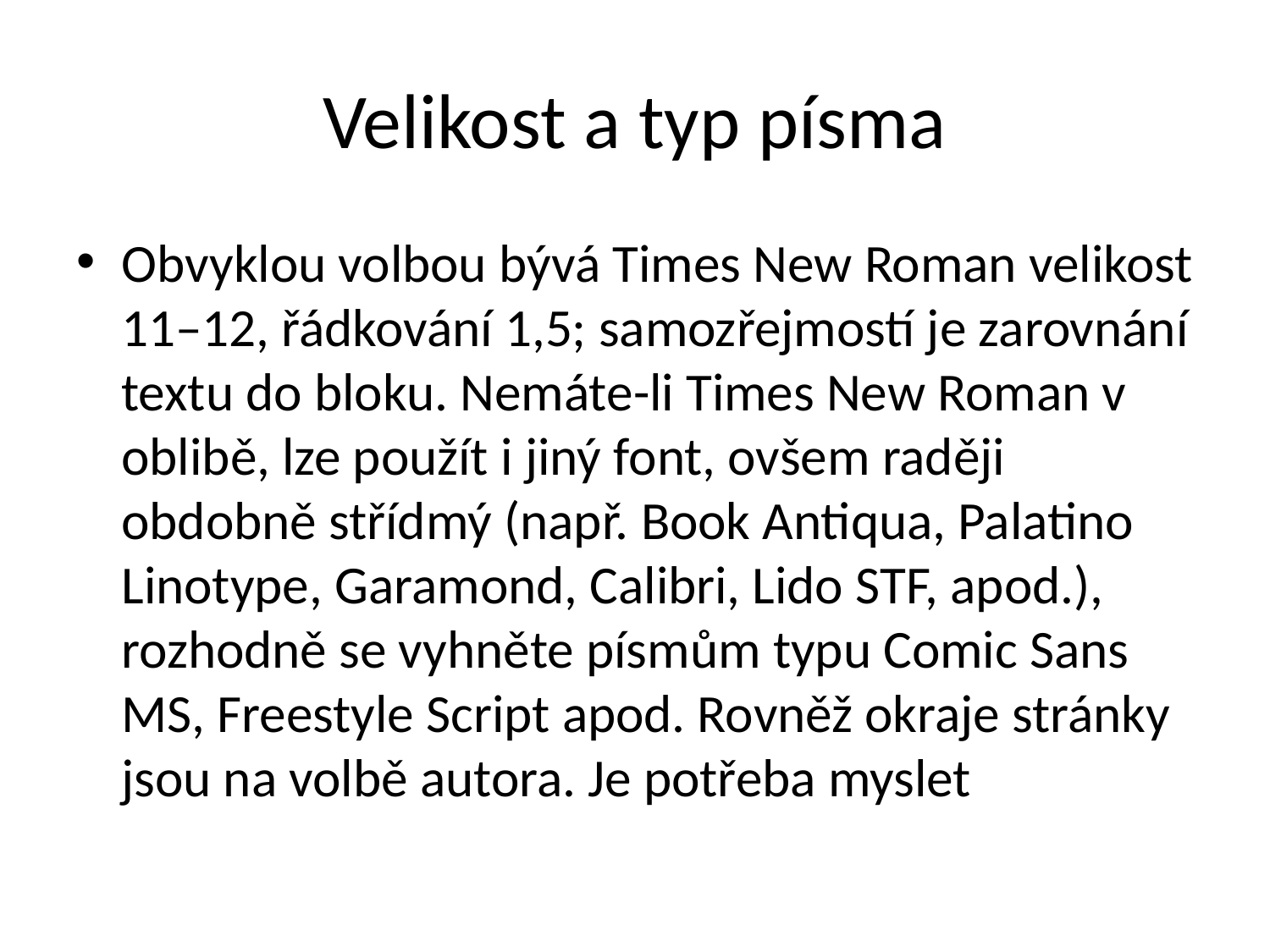

# Velikost a typ písma
Obvyklou volbou bývá Times New Roman velikost 11–12, řádkování 1,5; samozřejmostí je zarovnání textu do bloku. Nemáte-li Times New Roman v oblibě, lze použít i jiný font, ovšem raději obdobně střídmý (např. Book Antiqua, Palatino Linotype, Garamond, Calibri, Lido STF, apod.), rozhodně se vyhněte písmům typu Comic Sans MS, Freestyle Script apod. Rovněž okraje stránky jsou na volbě autora. Je potřeba myslet